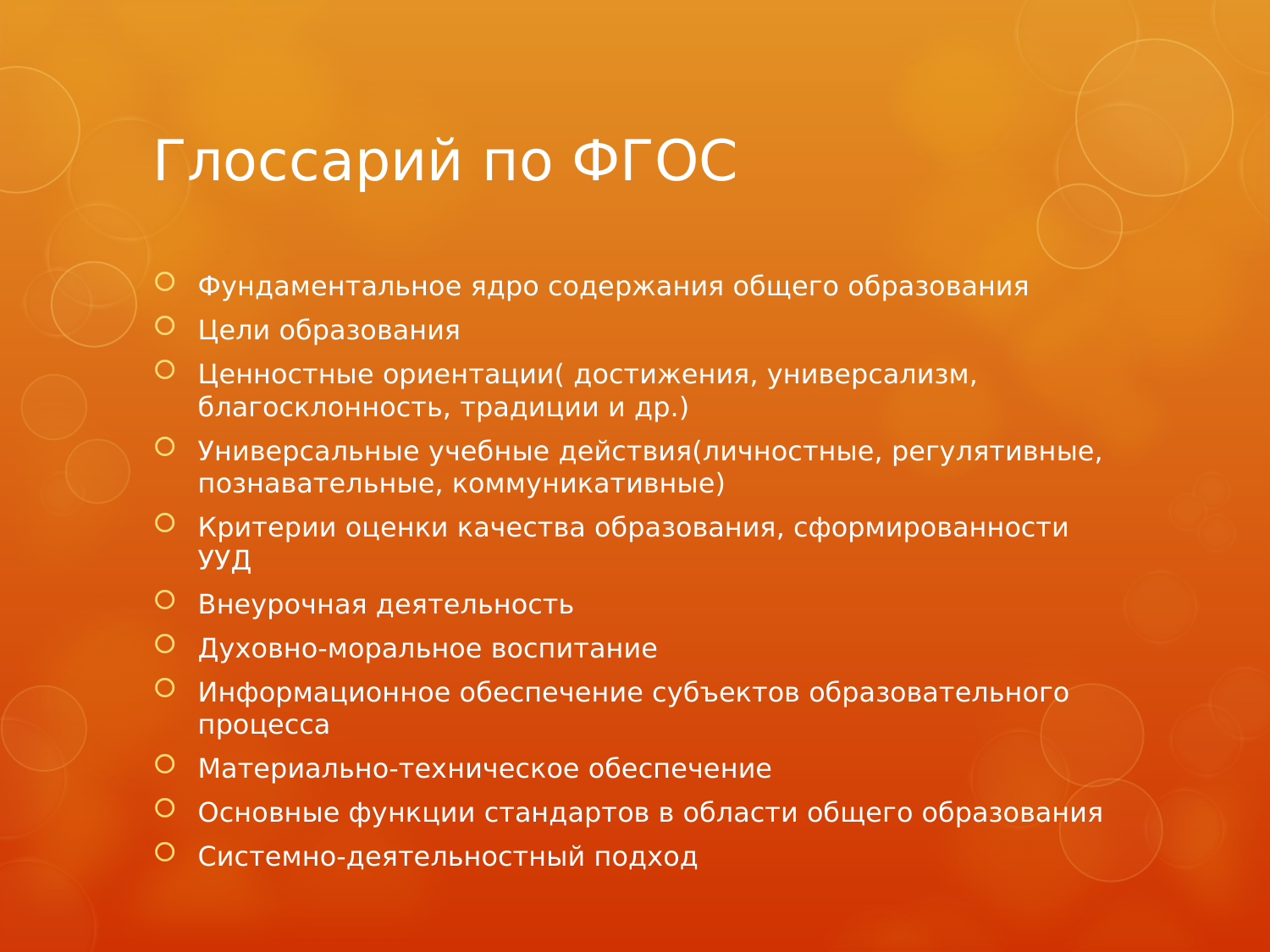

# Глоссарий по ФГОС

Фундаментальное ядро содержания общего образования
Цели образования
Ценностные ориентации( достижения, универсализм, благосклонность, традиции и др.)
Универсальные учебные действия(личностные, регулятивные, познавательные, коммуникативные)
Критерии оценки качества образования, сформированности УУД
Внеурочная деятельность
Духовно-моральное воспитание
Информационное обеспечение субъектов образовательного процесса
Материально-техническое обеспечение
Основные функции стандартов в области общего образования
Системно-деятельностный подход